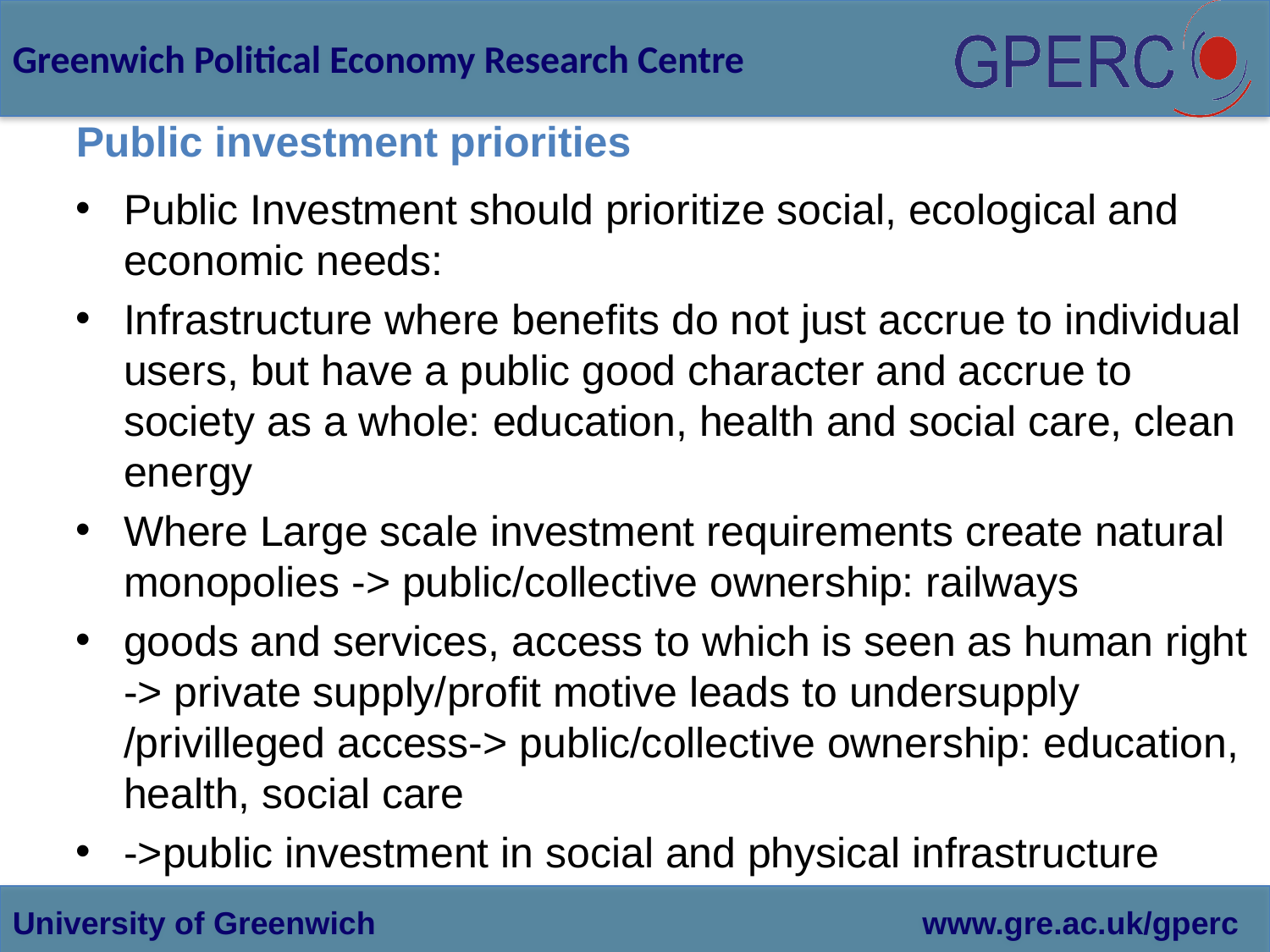

# Public investment priorities
Public Investment should prioritize social, ecological and economic needs:
Infrastructure where benefits do not just accrue to individual users, but have a public good character and accrue to society as a whole: education, health and social care, clean energy
Where Large scale investment requirements create natural monopolies -> public/collective ownership: railways
goods and services, access to which is seen as human right -> private supply/profit motive leads to undersupply /privilleged access-> public/collective ownership: education, health, social care
->public investment in social and physical infrastructure